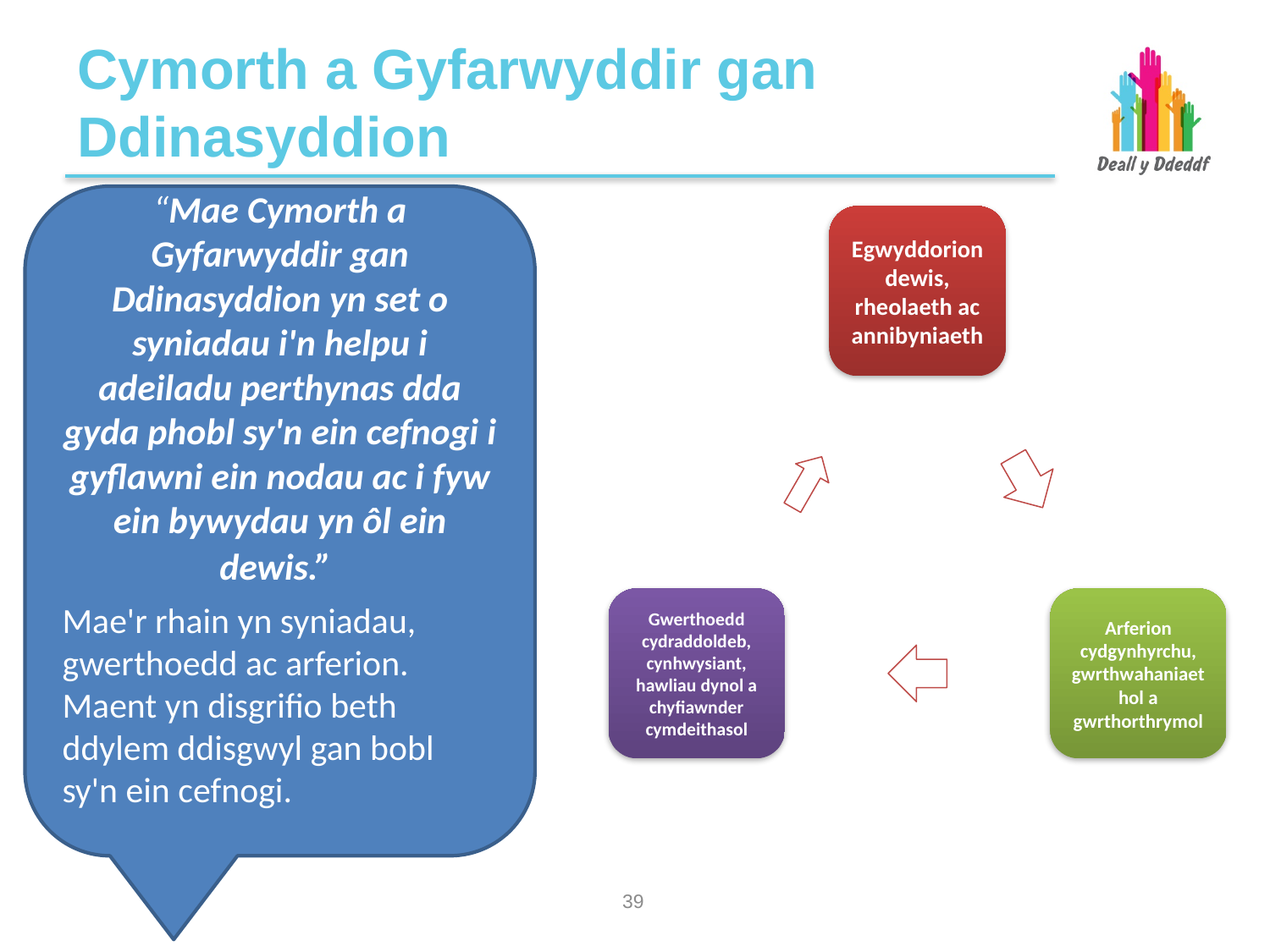

# Cymorth a Gyfarwyddir gan Ddinasyddion
“Mae Cymorth a Gyfarwyddir gan Ddinasyddion yn set o syniadau i'n helpu i adeiladu perthynas dda gyda phobl sy'n ein cefnogi i gyflawni ein nodau ac i fyw ein bywydau yn ôl ein dewis.”

Mae'r rhain yn syniadau, gwerthoedd ac arferion. Maent yn disgrifio beth ddylem ddisgwyl gan bobl sy'n ein cefnogi.

Egwyddorion dewis, rheolaeth ac annibyniaeth
Arferion cydgynhyrchu, gwrthwahaniaethol a gwrthorthrymol
Gwerthoedd cydraddoldeb, cynhwysiant, hawliau dynol a chyfiawnder cymdeithasol
39